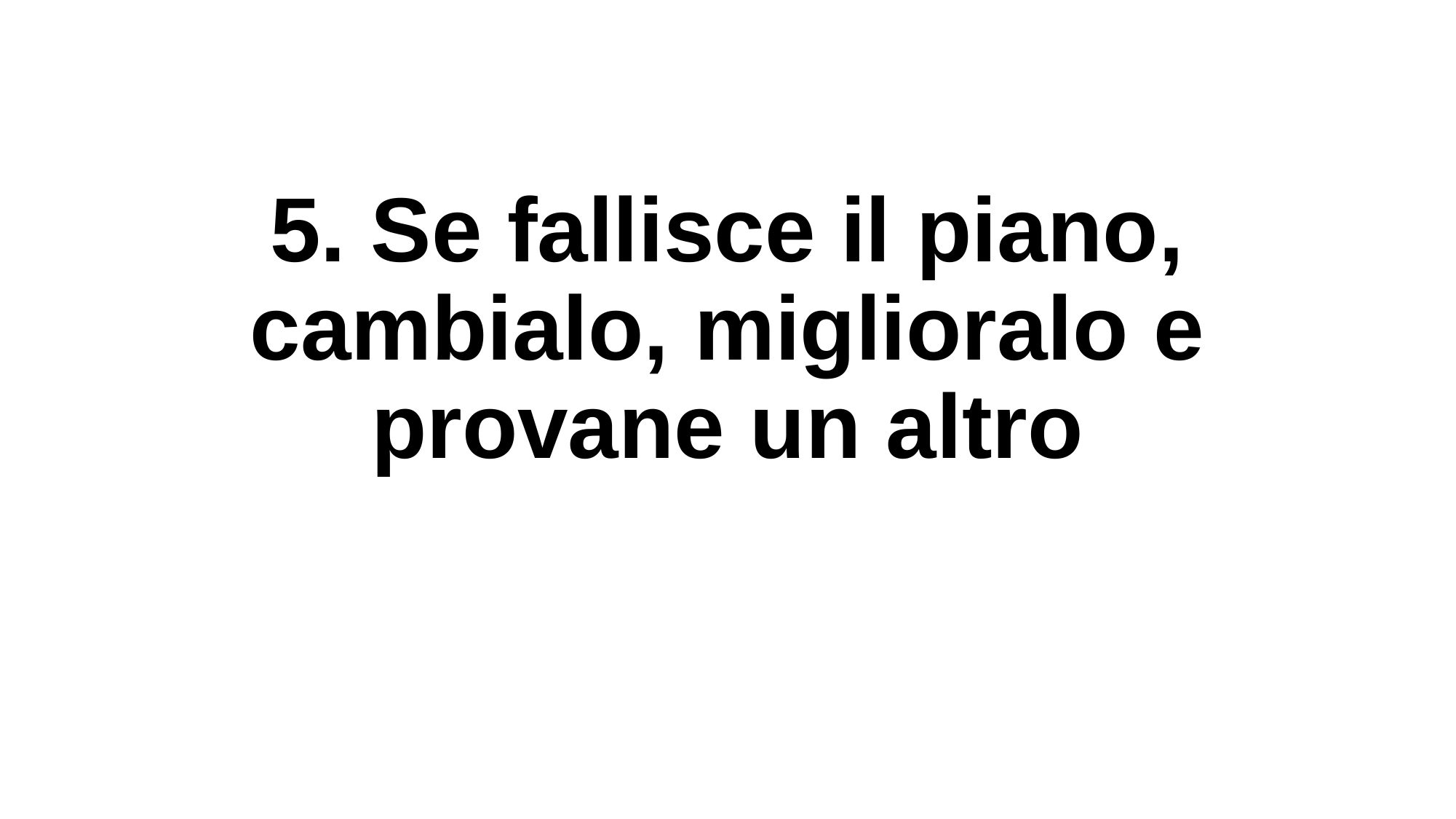

# 5. Se fallisce il piano, cambialo, miglioralo e provane un altro